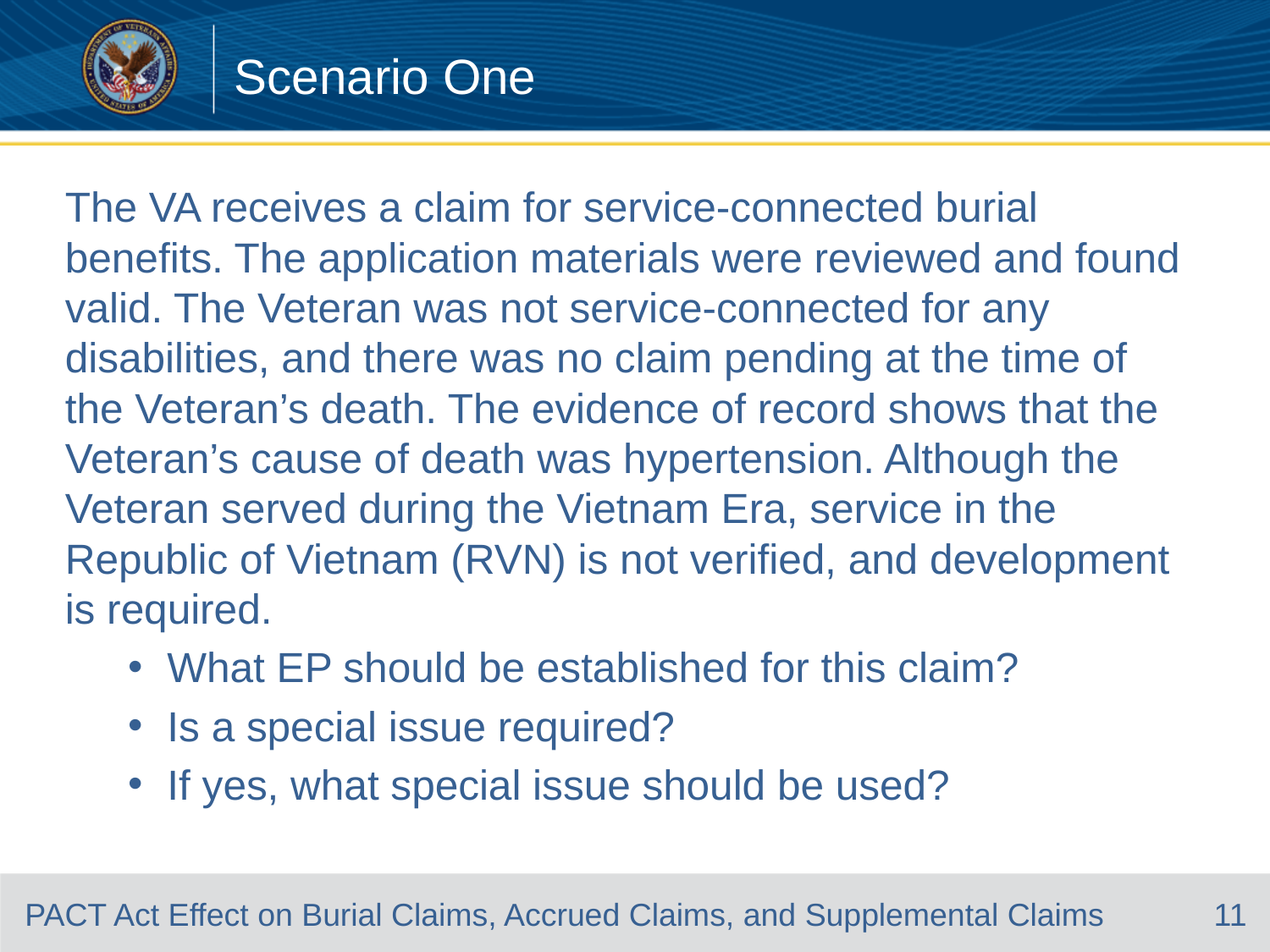

# Scenario One
The VA receives a claim for service-connected burial benefits. The application materials were reviewed and found valid. The Veteran was not service-connected for any disabilities, and there was no claim pending at the time of the Veteran’s death. The evidence of record shows that the Veteran’s cause of death was hypertension. Although the Veteran served during the Vietnam Era, service in the Republic of Vietnam (RVN) is not verified, and development is required.
What EP should be established for this claim?
Is a special issue required?
If yes, what special issue should be used?

11